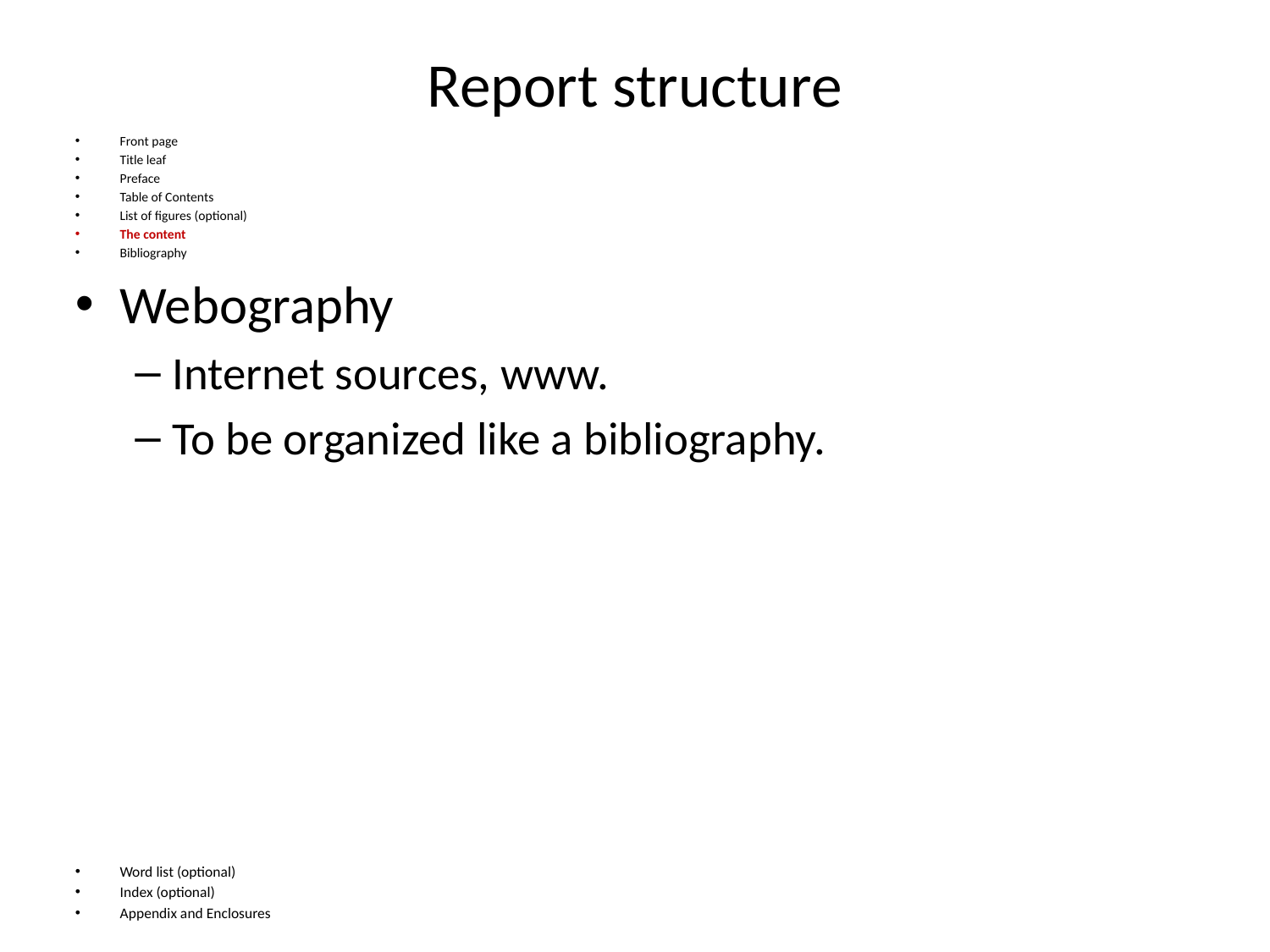

# Report structure
Front page
Title leaf
Preface
Table of Contents
List of figures (optional)
The content
Bibliography
Webography
Internet sources, www.
To be organized like a bibliography.

Word list (optional)
Index (optional)
Appendix and Enclosures